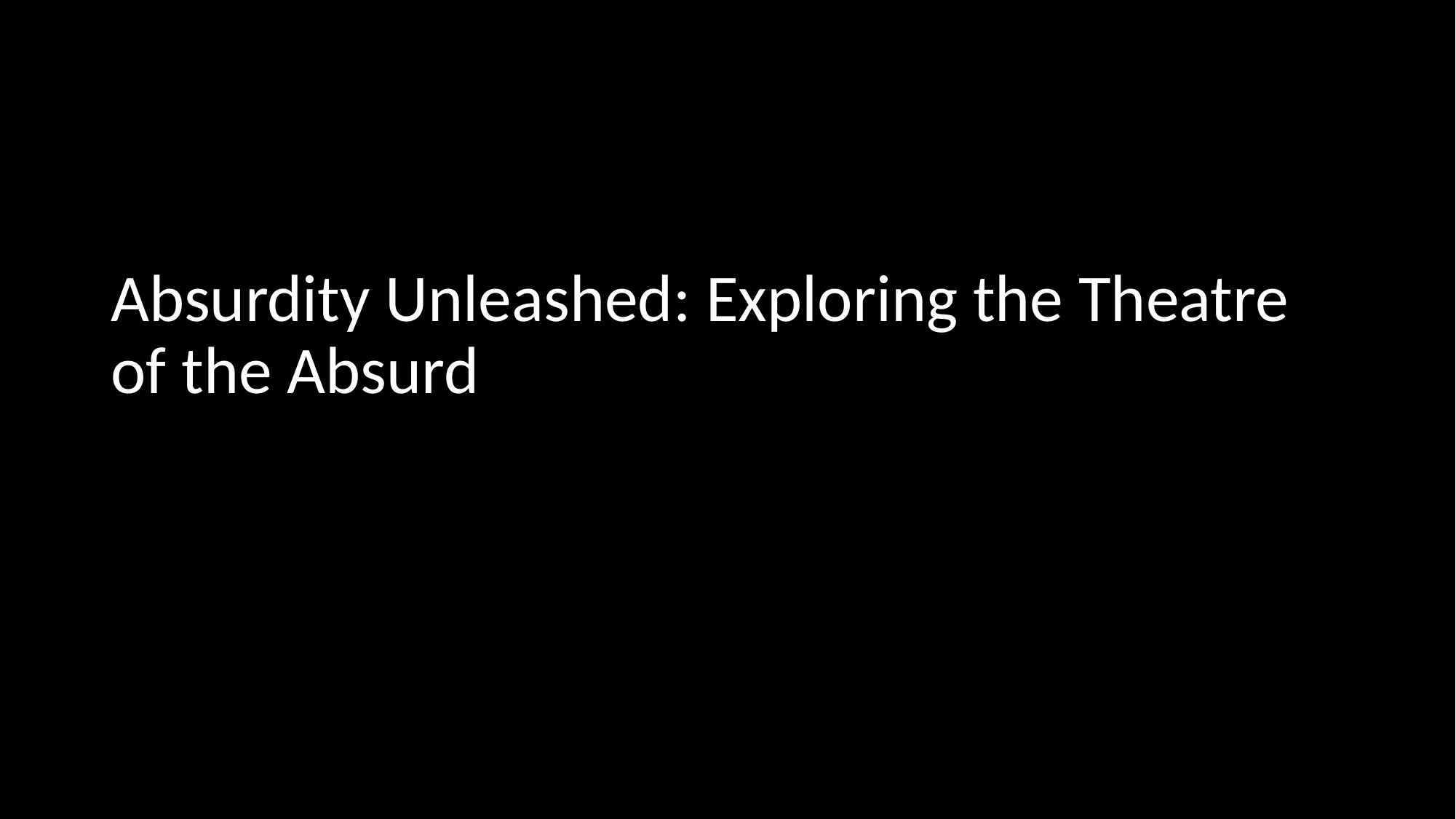

# Absurdity Unleashed: Exploring the Theatre of the Absurd